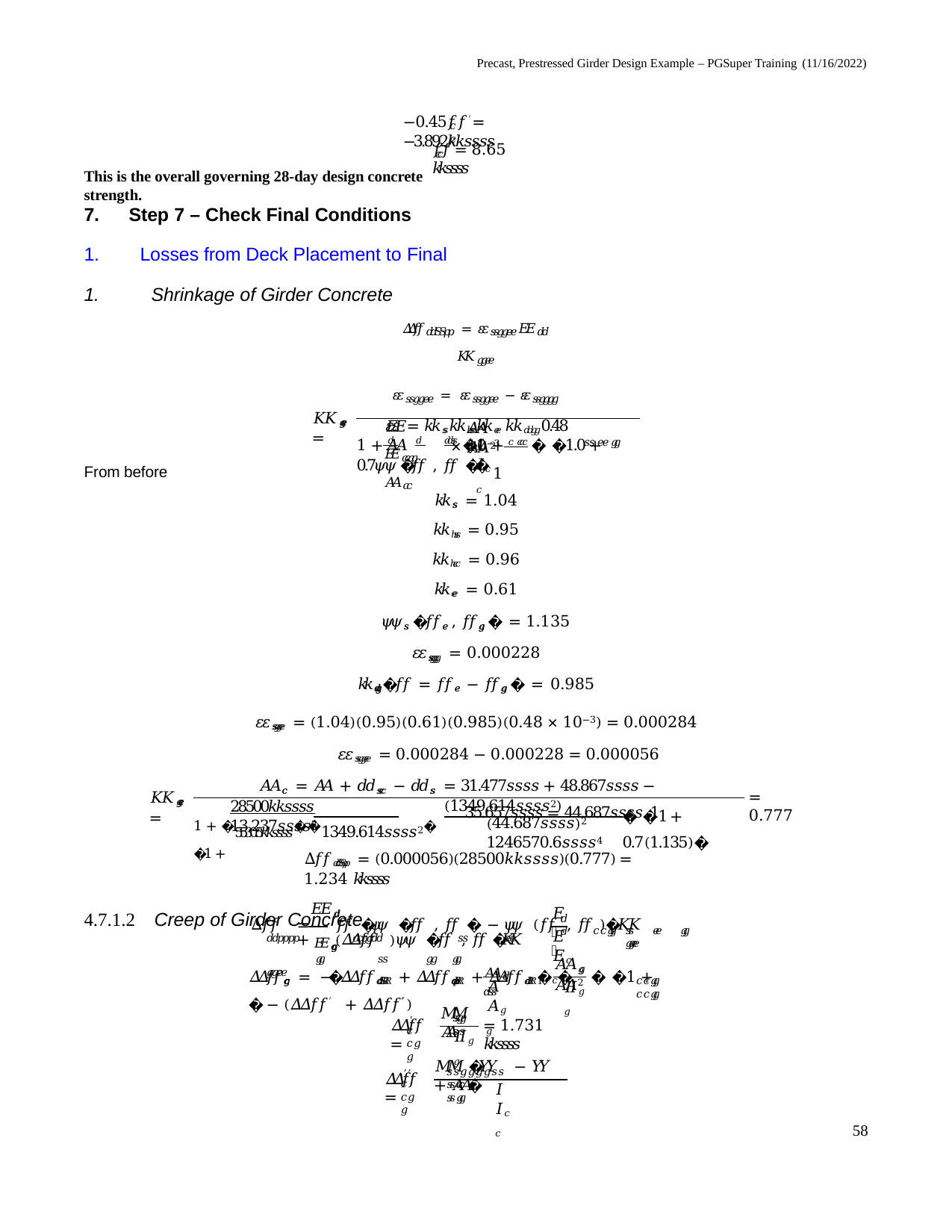

Precast, Prestressed Girder Design Example – PGSuper Training (11/16/2022)
−0.45𝑓𝑓′ = −3.892𝑘𝑘𝑠𝑠𝑠𝑠
𝑐𝑐
𝑓𝑓′ = 8.65 𝑘𝑘𝑠𝑠𝑠𝑠
𝑐𝑐
This is the overall governing 28-day design concrete strength.
Step 7 – Check Final Conditions
Losses from Deck Placement to Final
Shrinkage of Girder Concrete
𝛥𝛥𝑓𝑓𝑑𝑑𝑆𝑆𝑝𝑝 = 𝜀𝜀𝑠𝑠𝑔𝑔𝑒𝑒𝐸𝐸𝑑𝑑 𝐾𝐾𝑔𝑔𝑒𝑒
𝜀𝜀𝑠𝑠𝑔𝑔𝑒𝑒 =  𝜀𝜀𝑠𝑠𝑔𝑔𝑒𝑒 − 𝜀𝜀𝑠𝑠𝑔𝑔𝑔𝑔
𝜀𝜀 = 𝑘𝑘𝑠𝑠𝑘𝑘ℎ𝑠𝑠𝑘𝑘𝑒𝑒 𝑘𝑘𝑑𝑑𝑔𝑔0.48 × 10−3
1
𝐾𝐾𝑔𝑔𝑒𝑒 =
𝐸𝐸 𝐴𝐴
𝐴𝐴 𝐴𝐴2

1 + 𝑑 𝑑 𝑑𝑑𝑠𝑠 �1  + 𝑐  𝑐 𝑐𝑐 � �1.0 + 0.7𝜓𝜓 �𝑓𝑓 ,  𝑓𝑓 ��
𝐼𝐼𝑐𝑐
𝑠𝑠 𝑒𝑒 𝑔𝑔
𝐸𝐸𝑐𝑐𝑔𝑔 𝐴𝐴𝑐𝑐
From before
𝑘𝑘𝑠𝑠 = 1.04
𝑘𝑘ℎ𝑠𝑠 = 0.95
𝑘𝑘ℎ𝑐𝑐 = 0.96
𝑘𝑘𝑒𝑒 = 0.61
𝜓𝜓𝑠𝑠 �𝑓𝑓𝑒𝑒 , 𝑓𝑓𝑔𝑔 � = 1.135
𝜀𝜀𝑠𝑠𝑔𝑔𝑔𝑔 = 0.000228
𝑘𝑘𝑑𝑑𝑔𝑔�𝑓𝑓 = 𝑓𝑓𝑒𝑒 − 𝑓𝑓𝑔𝑔 � = 0.985
𝜀𝜀𝑠𝑠𝑔𝑔𝑒𝑒 = (1.04)(0.95)(0.61)(0.985)(0.48 × 10−3) = 0.000284
𝜀𝜀𝑠𝑠𝑔𝑔𝑒𝑒 = 0.000284 − 0.000228 = 0.000056
𝐴𝐴𝑐𝑐 = 𝐴𝐴 + 𝑑𝑑𝑠𝑠𝑐𝑐 − 𝑑𝑑𝑠𝑠 = 31.477𝑠𝑠𝑠𝑠 + 48.867𝑠𝑠𝑠𝑠 − 35.657𝑠𝑠𝑠𝑠 = 44.687𝑠𝑠𝑠𝑠  1
𝐾𝐾𝑔𝑔𝑒𝑒 =
= 0.777
(1349.614𝑠𝑠𝑠𝑠2)(44.687𝑠𝑠𝑠𝑠)2  1246570.6𝑠𝑠𝑠𝑠4
28500𝑘𝑘𝑠𝑠𝑠𝑠	13.237𝑠𝑠𝑠𝑠2

� �1 + 0.7(1.135)�
1 + �5530.5𝑘𝑘𝑠𝑠𝑠𝑠� �1349.614𝑠𝑠𝑠𝑠2� �1  +

∆𝑓𝑓𝑑𝑑𝑆𝑆𝑝𝑝 = (0.000056)(28500𝑘𝑘𝑠𝑠𝑠𝑠)(0.777) = 1.234 𝑘𝑘𝑠𝑠𝑠𝑠

4.7.1.2	Creep of Girder Concrete
𝐸𝐸𝑑𝑑
∆𝑓𝑓	=	𝑓𝑓	�𝜓𝜓 �𝑓𝑓 , 𝑓𝑓 � − 𝜓𝜓 (𝑓𝑓 , 𝑓𝑓 )�𝐾𝐾	+	(𝛥𝛥𝑓𝑓 )𝜓𝜓 �𝑓𝑓 , 𝑓𝑓  �𝐾𝐾
𝐸𝐸
𝑑𝑑
𝑑𝑑𝑝𝑝𝑝𝑝	𝐸𝐸𝑐𝑐𝑔𝑔 𝑐𝑐𝑔𝑔𝑑𝑑	𝑠𝑠                     𝑒𝑒                                                          𝑔𝑔	𝑠𝑠                      𝑔𝑔 𝑔𝑔	𝑔𝑔𝑒𝑒
𝑐𝑐𝑔𝑔	𝑠𝑠     𝑒𝑒     𝑔𝑔	𝑔𝑔𝑒𝑒
𝐸𝐸𝑐𝑐

𝐴𝐴𝑔𝑔𝐴𝐴2
𝐴𝐴𝑑𝑑𝑠𝑠
𝛥𝛥𝑓𝑓𝑐𝑐𝑔𝑔 =  −�𝛥𝛥𝑓𝑓𝑑𝑑𝑆𝑆𝑅𝑅 + 𝛥𝛥𝑓𝑓𝑑𝑑𝑝𝑝𝑅𝑅 + 𝛥𝛥𝑓𝑓𝑑𝑑𝑅𝑅1� �	�  �1 +	� − (𝛥𝛥𝑓𝑓′ + 𝛥𝛥𝑓𝑓′′ )
𝑐𝑐𝑔𝑔	𝑐𝑐𝑔𝑔
𝐴𝐴𝑔𝑔
𝐼𝐼𝑔𝑔

𝑀𝑀	𝐴𝐴
𝑠𝑠𝑔𝑔𝑠𝑠
′
= 1.731 𝑘𝑘𝑠𝑠𝑠𝑠
𝛥𝛥𝑓𝑓 =
𝑐𝑐𝑔𝑔
𝐼𝐼𝑔𝑔

𝑀𝑀	�𝑌𝑌 − 𝑌𝑌 + 𝐴𝐴�
𝑠𝑠𝑔𝑔𝑔𝑔𝑠𝑠      𝑠𝑠𝑐𝑐	𝑠𝑠𝑔𝑔
′′
𝛥𝛥𝑓𝑓 =
𝑐𝑐𝑔𝑔
𝐼𝐼𝑐𝑐

58